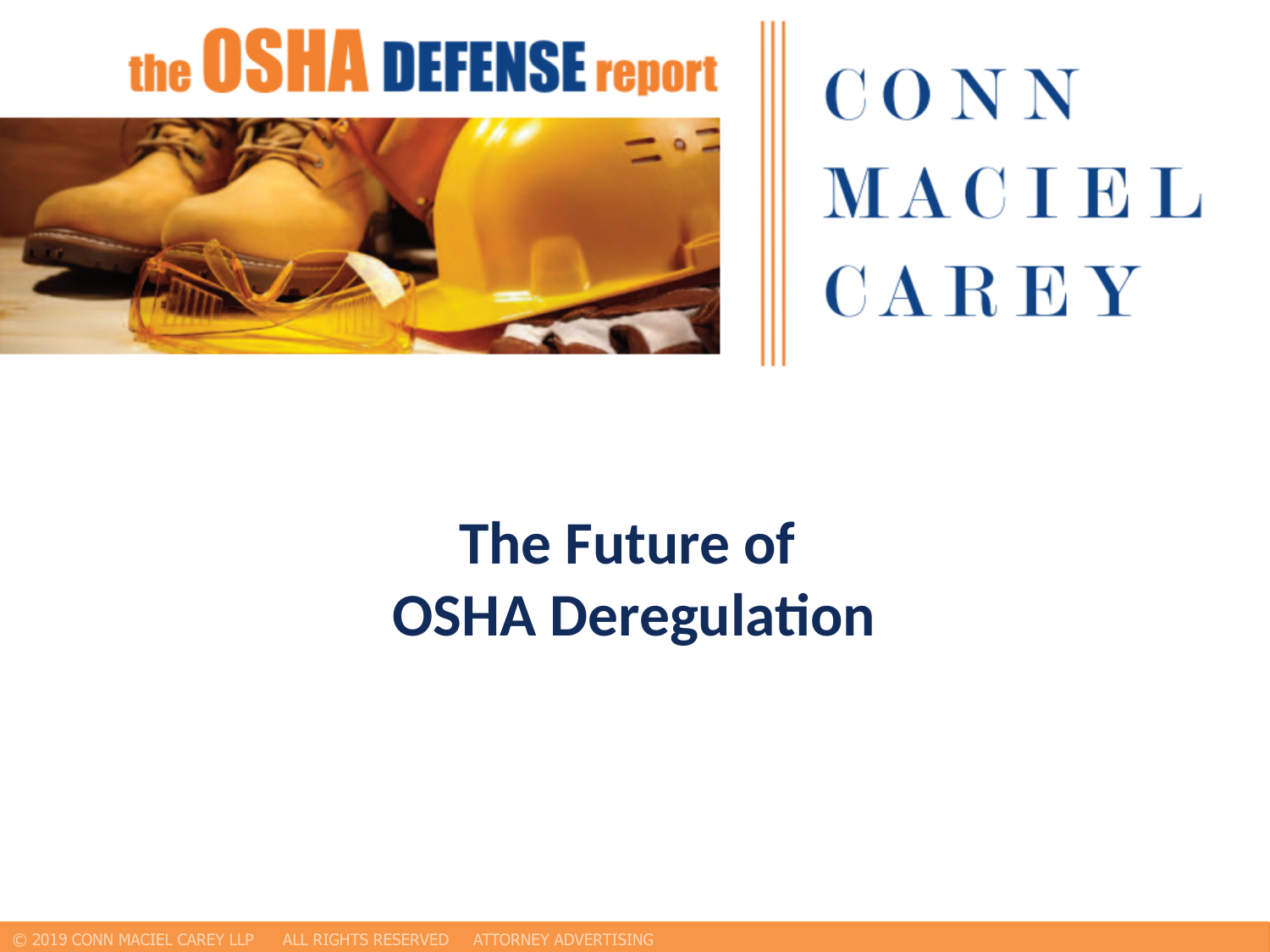

The Future of
OSHA Deregulation
© 2019 Conn Maciel Carey LLP      All Rights Reserved     Attorney Advertising				           www.connmaciel.com